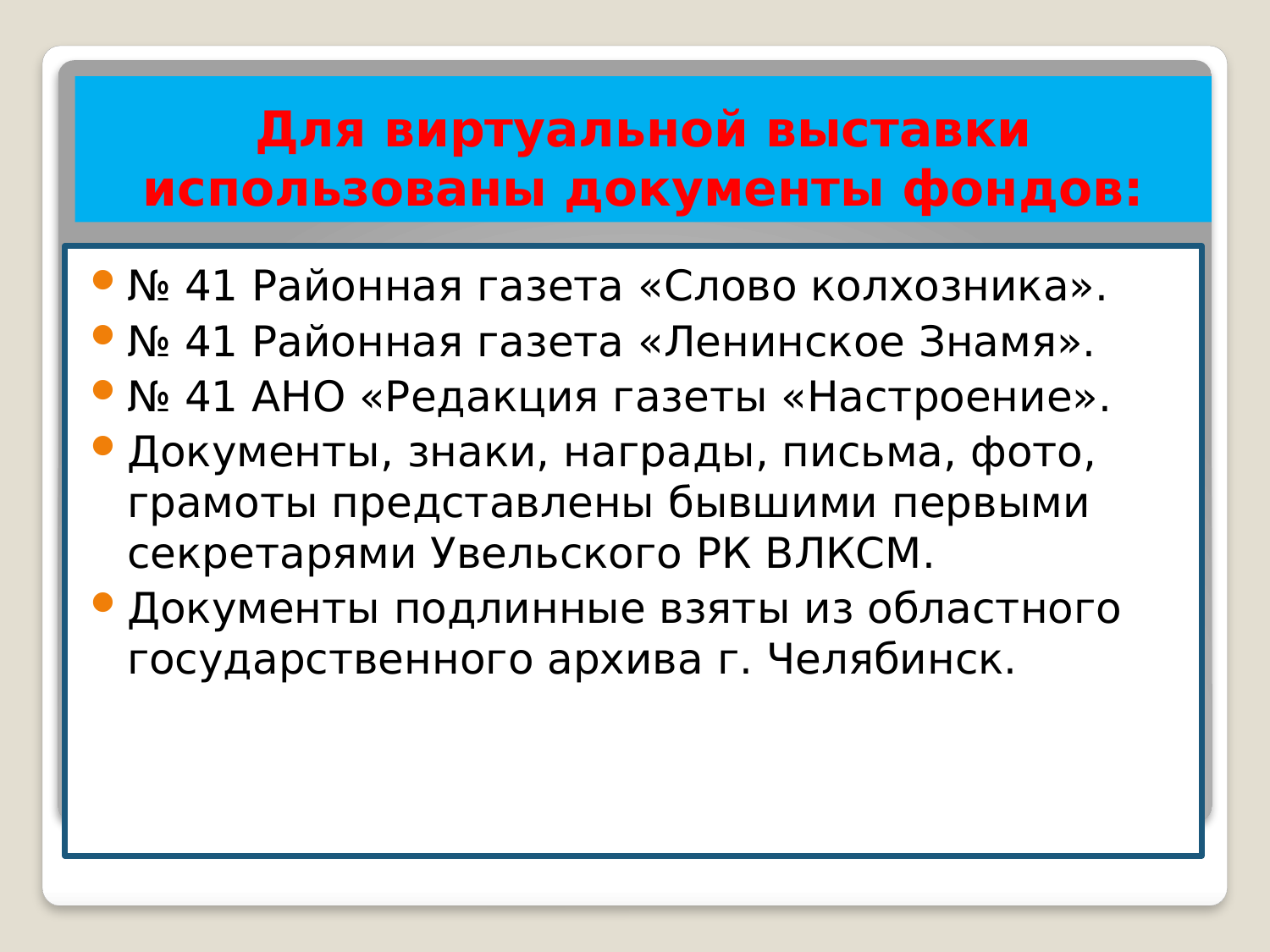

# Для виртуальной выставки использованы документы фондов:
№ 41 Районная газета «Слово колхозника».
№ 41 Районная газета «Ленинское Знамя».
№ 41 АНО «Редакция газеты «Настроение».
Документы, знаки, награды, письма, фото, грамоты представлены бывшими первыми секретарями Увельского РК ВЛКСМ.
Документы подлинные взяты из областного государственного архива г. Челябинск.